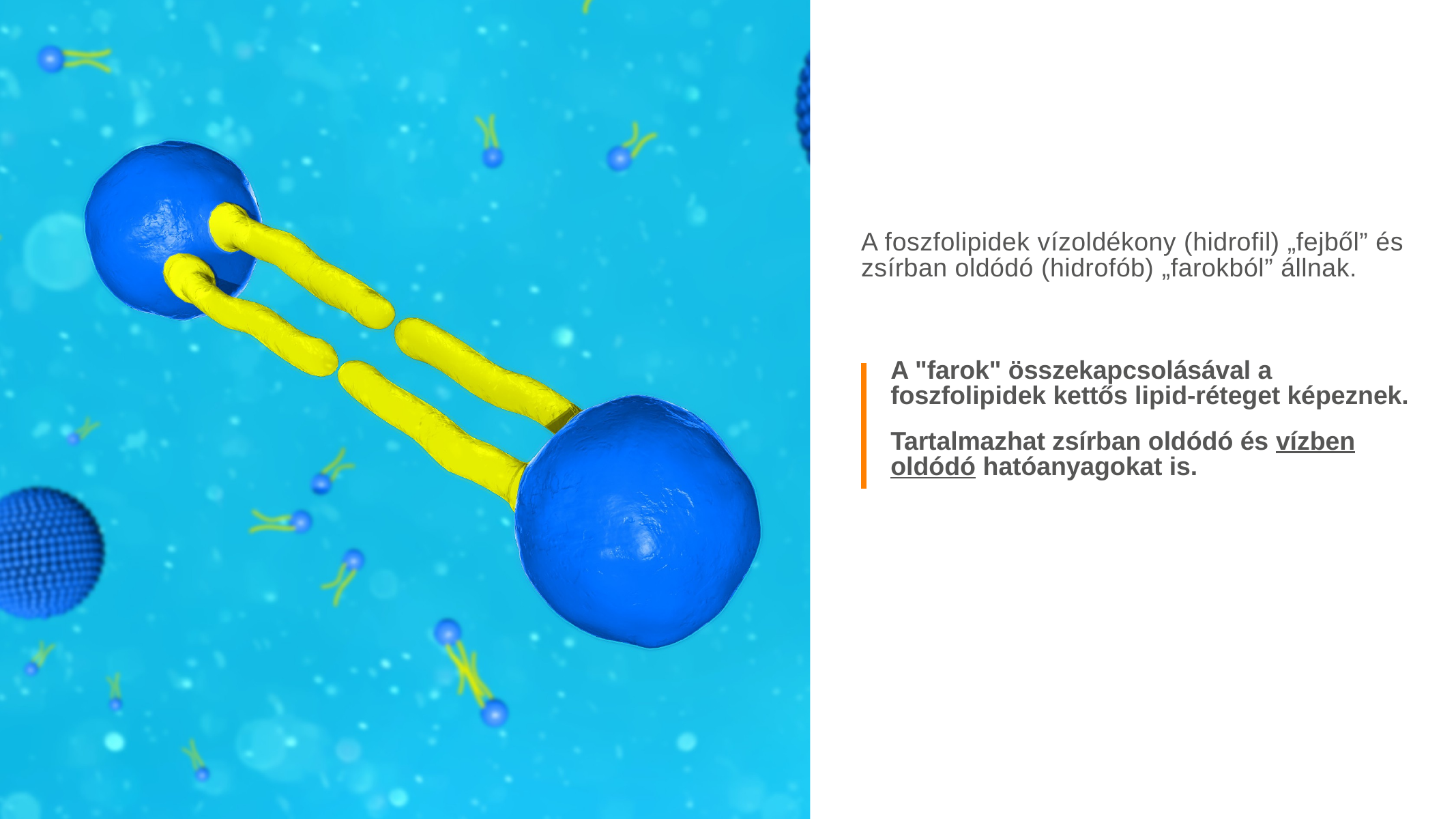

A foszfolipidek vízoldékony (hidrofil) „fejből” és zsírban oldódó (hidrofób) „farokból” állnak.
A "farok" összekapcsolásával a foszfolipidek kettős lipid-réteget képeznek.
Tartalmazhat zsírban oldódó és vízben oldódó hatóanyagokat is.